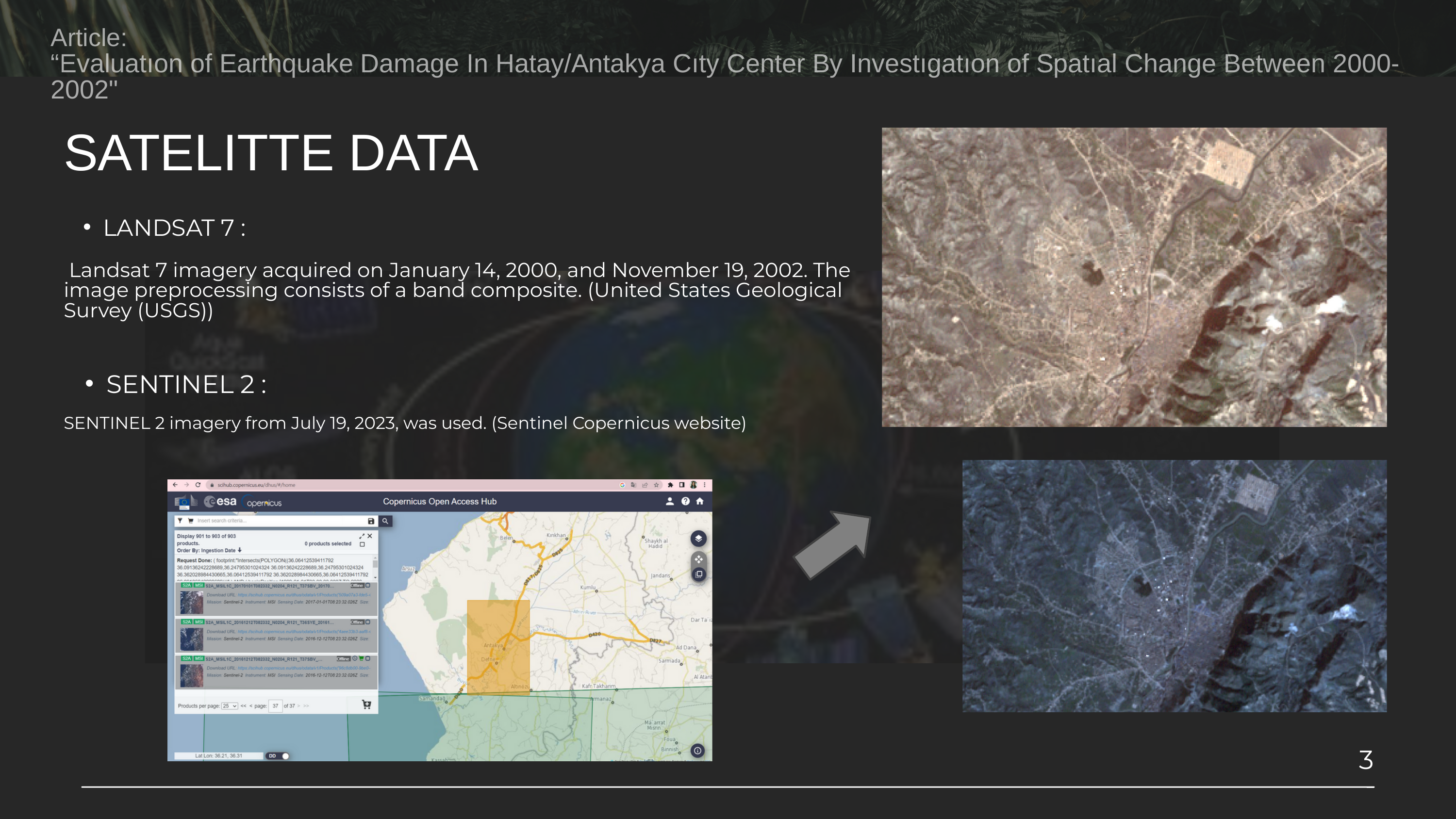

Article:
“Evaluatıon of Earthquake Damage In Hatay/Antakya Cıty Center By Investıgatıon of Spatıal Change Between 2000-2002"

SATELITTE DATA

LANDSAT 7 :

 Landsat 7 imagery acquired on January 14, 2000, and November 19, 2002. The image preprocessing consists of a band composite. (United States Geological Survey (USGS))

SENTINEL 2 :

SENTINEL 2 imagery from July 19, 2023, was used. (Sentinel Copernicus website)

3